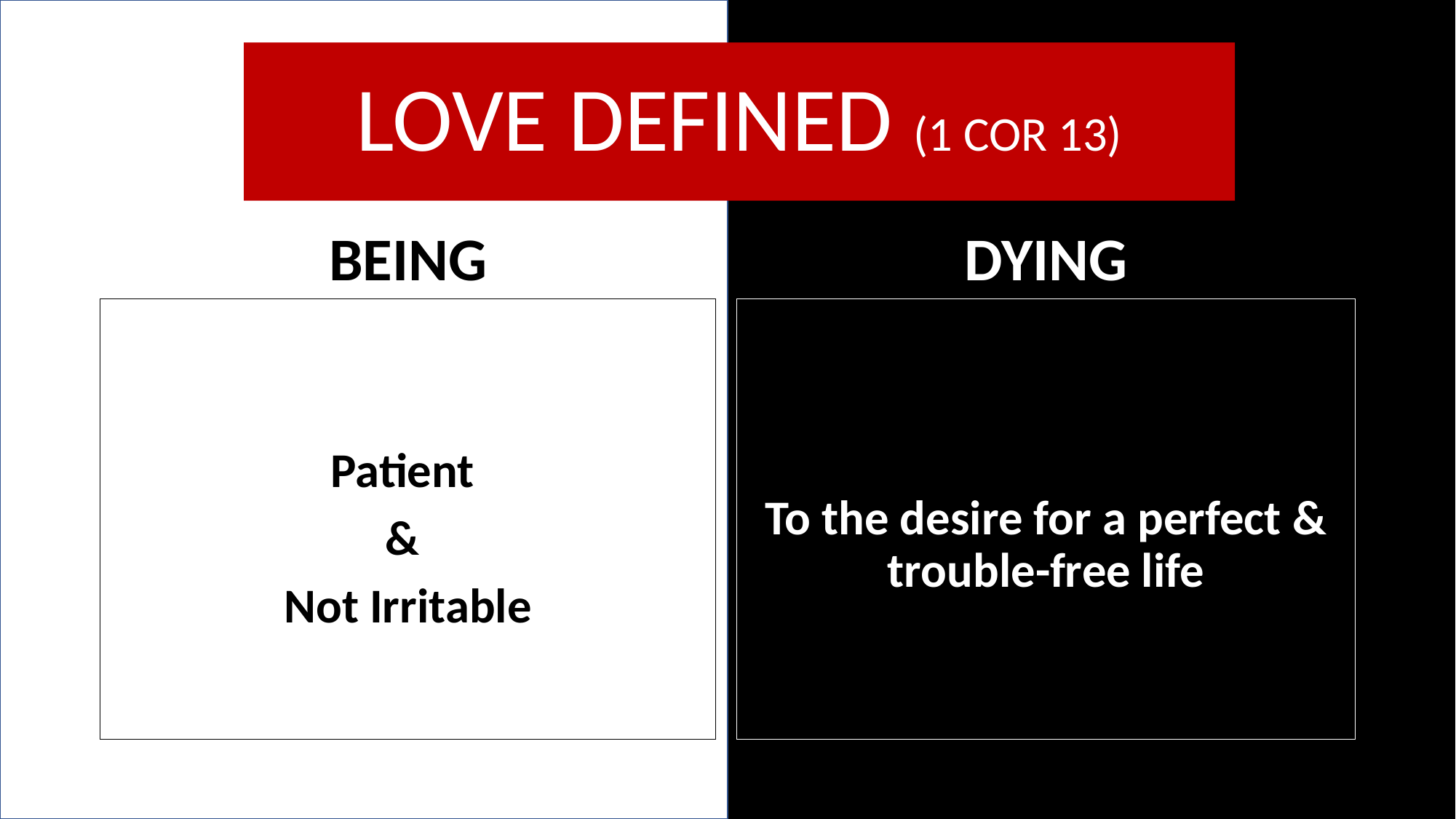

LOVE DEFINED (1 COR 13)
BEING
DYING

Patient
&
Not Irritable

To the desire for a perfect & trouble-free life